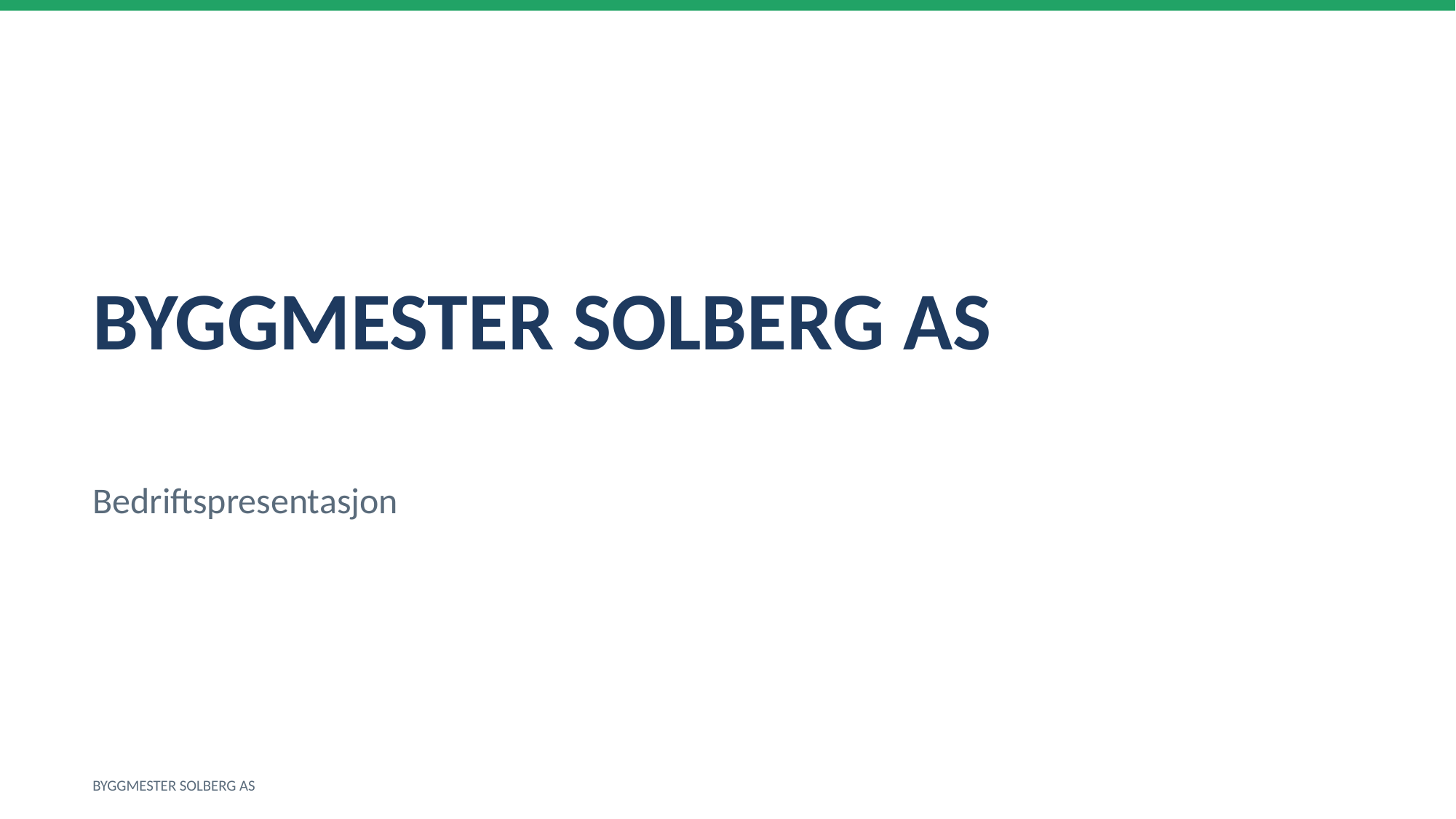

BYGGMESTER SOLBERG AS
Bedriftspresentasjon
BYGGMESTER SOLBERG AS